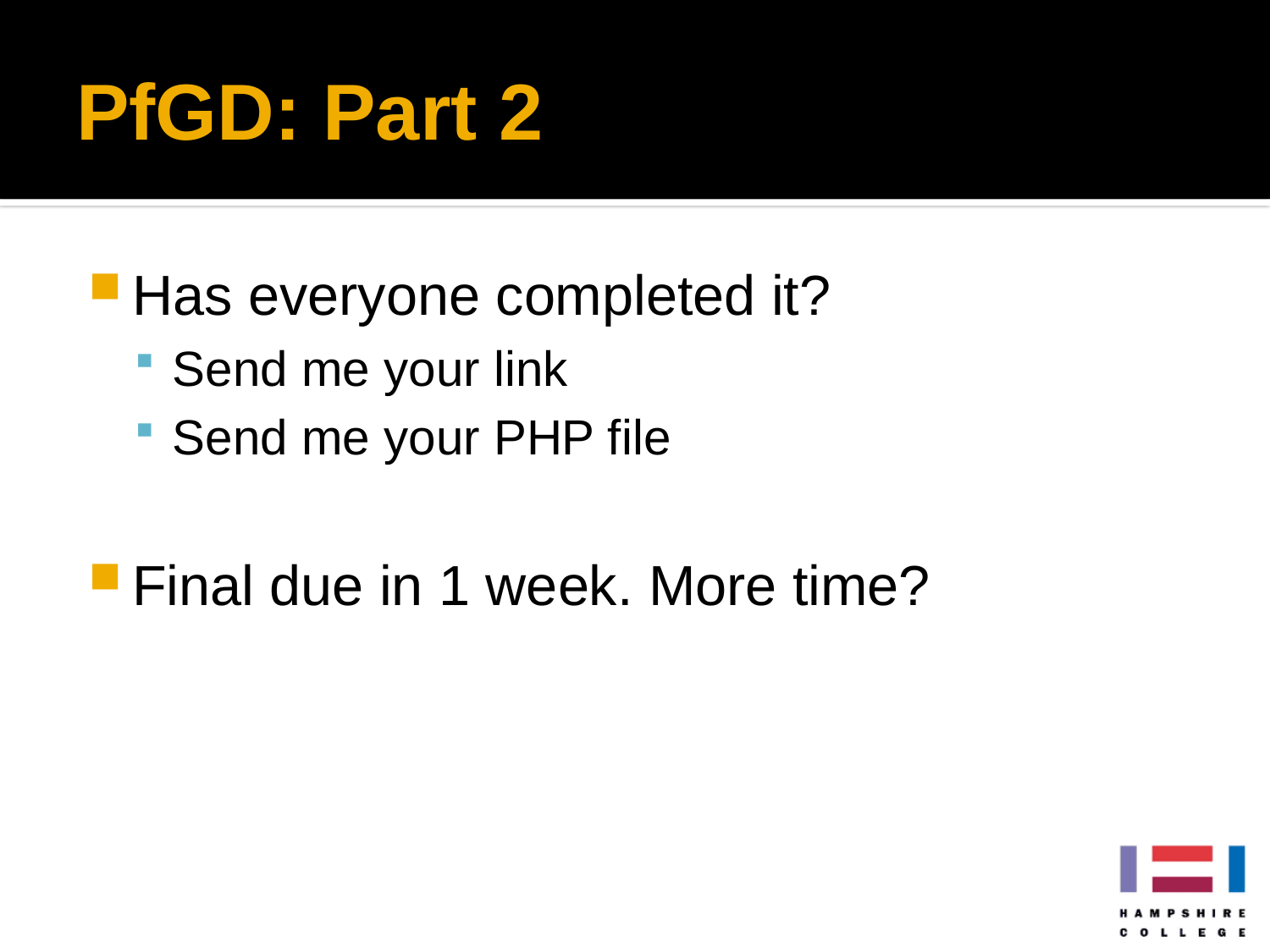

# PfGD: Part 2
Has everyone completed it?
Send me your link
Send me your PHP file

Final due in 1 week. More time?